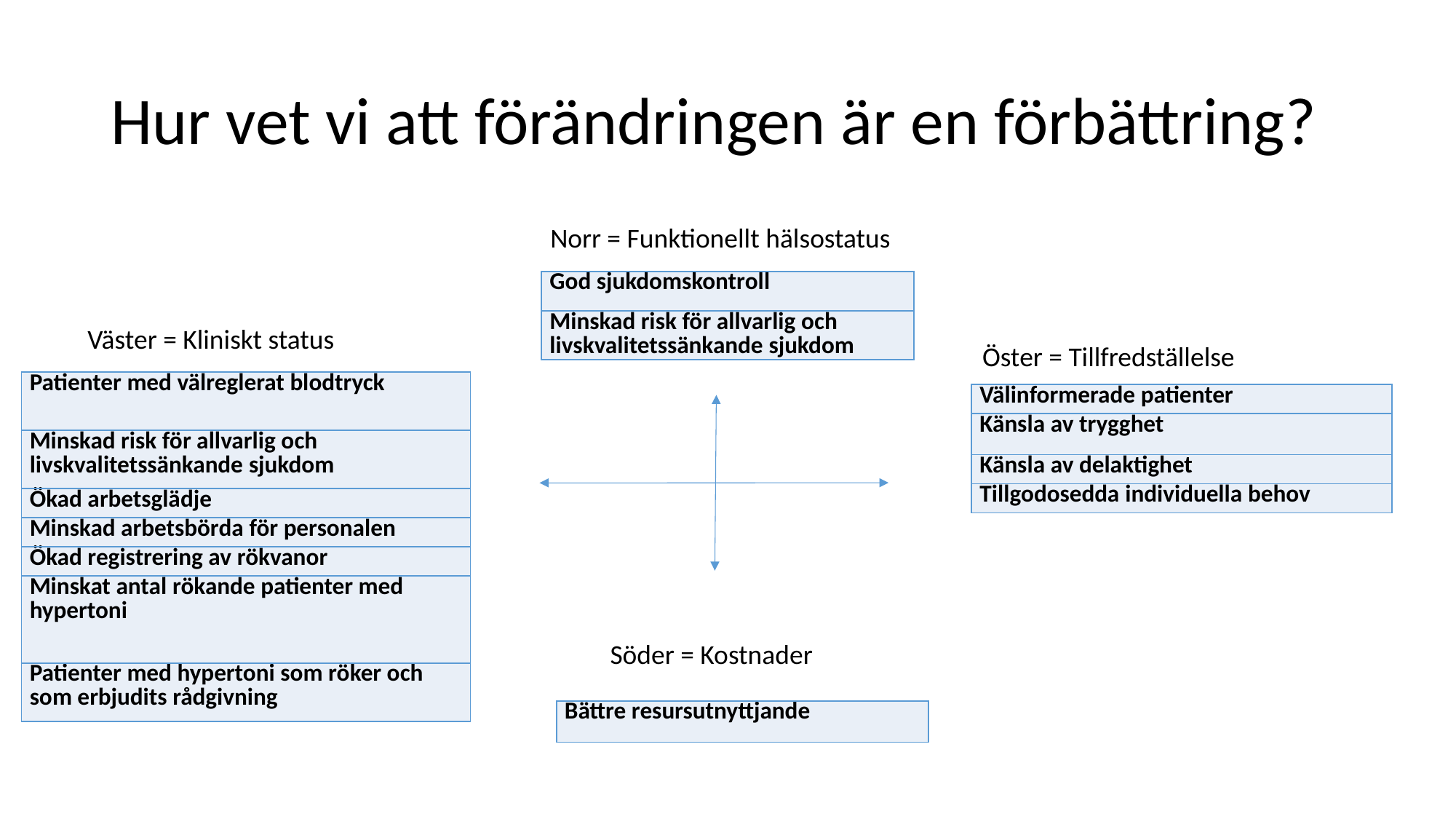

# Hur vet vi att förändringen är en förbättring?
Norr = Funktionellt hälsostatus

| God sjukdomskontroll |
| --- |
| Minskad risk för allvarlig och livskvalitetssänkande sjukdom |
Väster = Kliniskt status

Öster = Tillfredställelse

| Patienter med välreglerat blodtryck |
| --- |
| Minskad risk för allvarlig och livskvalitetssänkande sjukdom |
| Ökad arbetsglädje |
| Minskad arbetsbörda för personalen |
| Ökad registrering av rökvanor |
| Minskat antal rökande patienter med hypertoni |
| Patienter med hypertoni som röker och som erbjudits rådgivning |
| Välinformerade patienter |
| --- |
| Känsla av trygghet |
| Känsla av delaktighet |
| Tillgodosedda individuella behov |
Söder = Kostnader
| Bättre resursutnyttjande |
| --- |